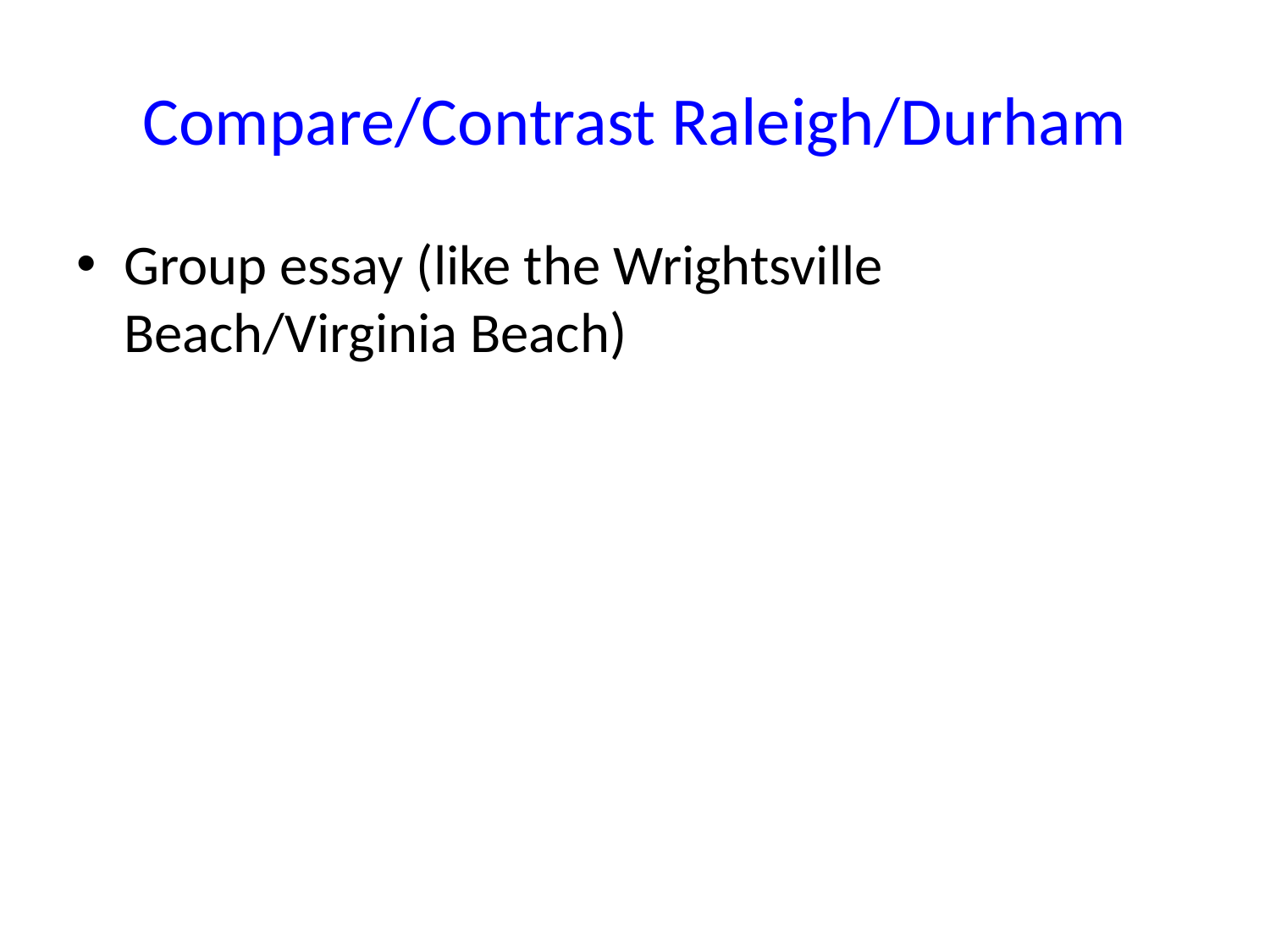

# Compare/Contrast Raleigh/Durham
Group essay (like the Wrightsville Beach/Virginia Beach)